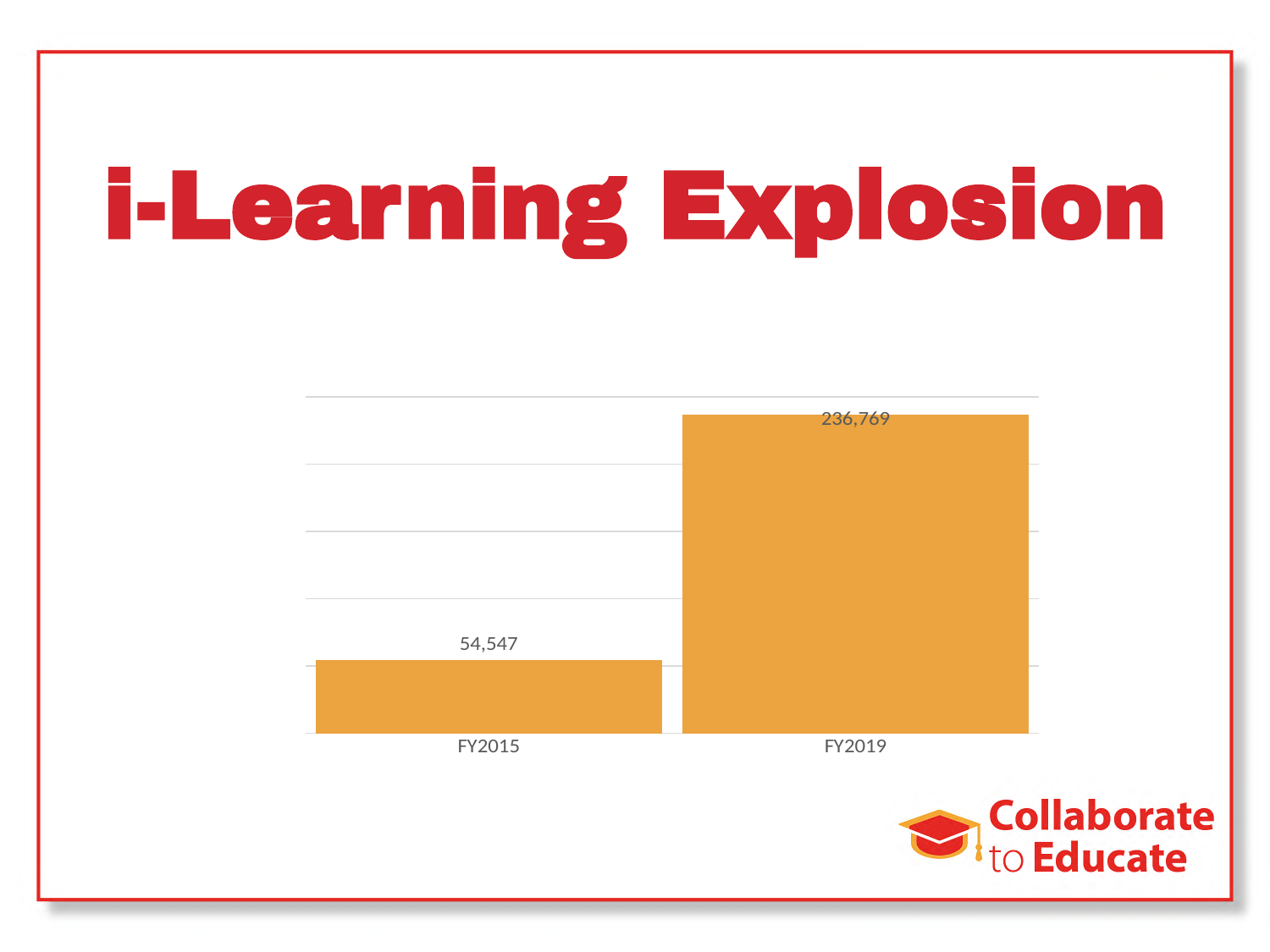

# i-Learning Explosion

### Chart

| Category |  |
|---|---|
| FY2015 | 54547.0 |
| FY2019 | 236769.0 |